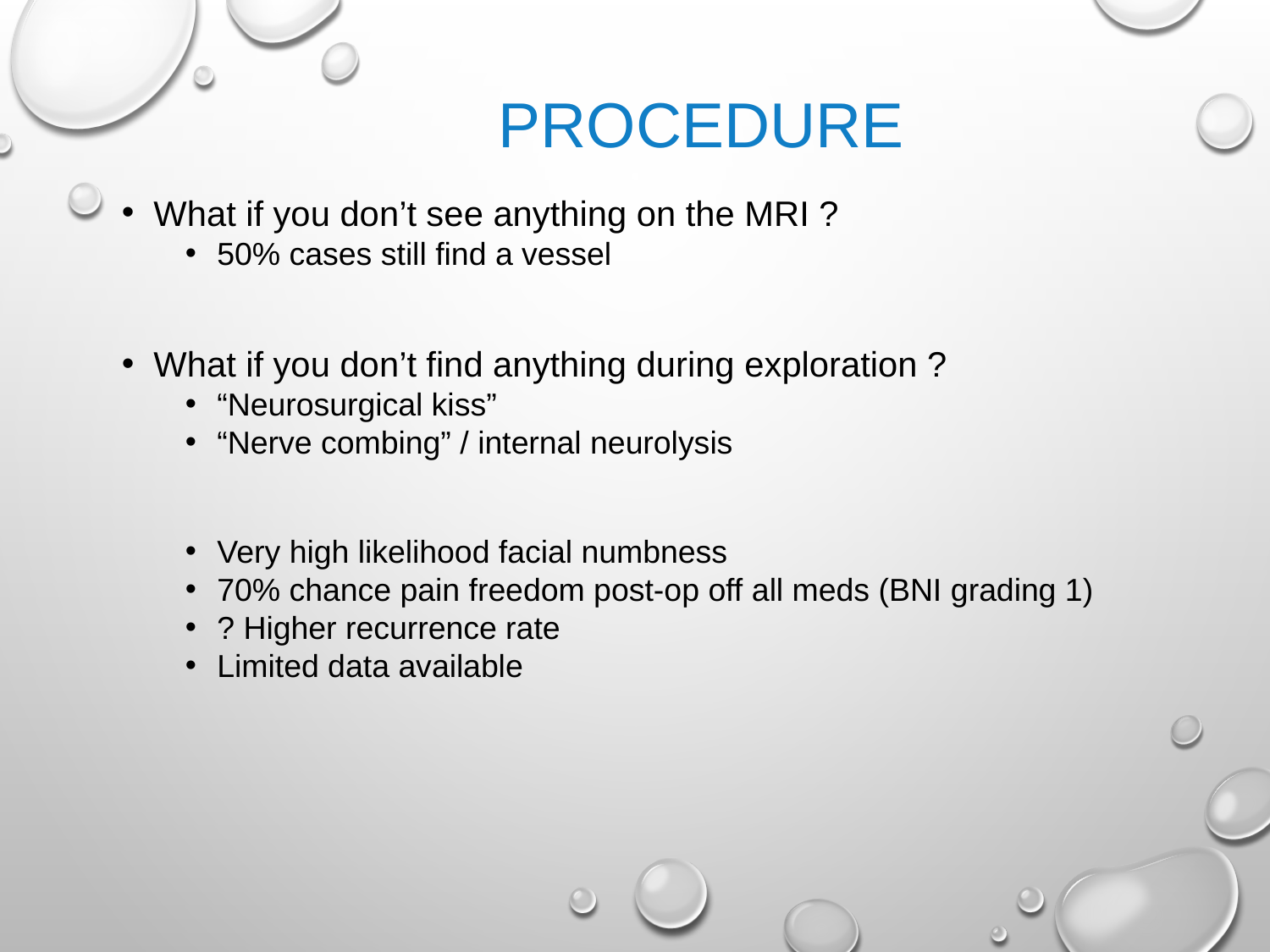

# procedure
What if you don’t see anything on the MRI ?
50% cases still find a vessel

What if you don’t find anything during exploration ?
“Neurosurgical kiss”
“Nerve combing” / internal neurolysis

Very high likelihood facial numbness
70% chance pain freedom post-op off all meds (BNI grading 1)
? Higher recurrence rate
Limited data available